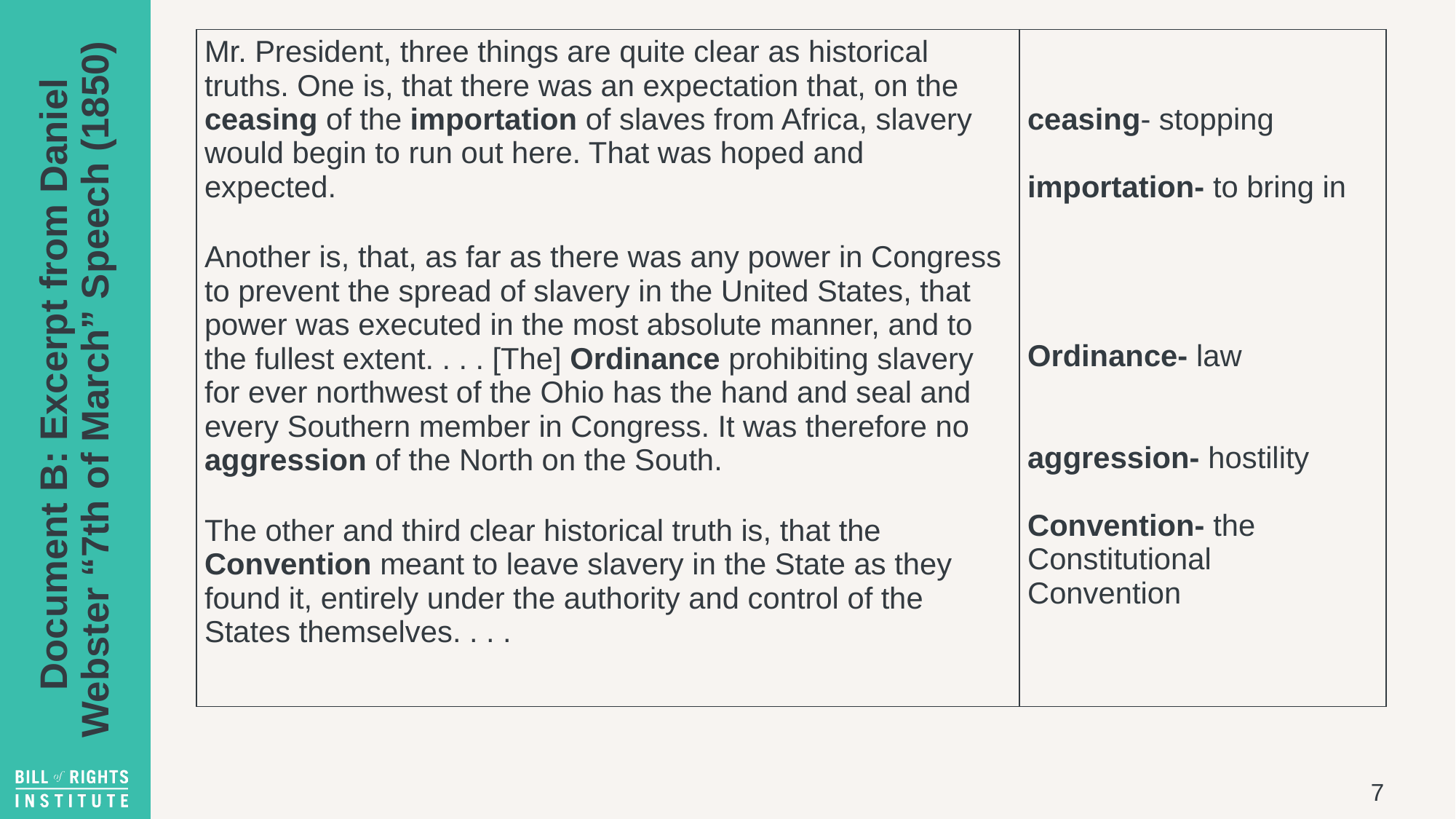

| Mr. President, three things are quite clear as historical truths. One is, that there was an expectation that, on the ceasing of the importation of slaves from Africa, slavery would begin to run out here. That was hoped and expected.   Another is, that, as far as there was any power in Congress to prevent the spread of slavery in the United States, that power was executed in the most absolute manner, and to the fullest extent. . . . [The] Ordinance prohibiting slavery for ever northwest of the Ohio has the hand and seal and every Southern member in Congress. It was therefore no aggression of the North on the South.   The other and third clear historical truth is, that the Convention meant to leave slavery in the State as they found it, entirely under the authority and control of the States themselves. . . . | ceasing- stopping  importation- to bring in  Ordinance- law   aggression- hostility   Convention- the Constitutional Convention |
| --- | --- |
# Document B: Excerpt from Daniel Webster “7th of March” Speech (1850)
7